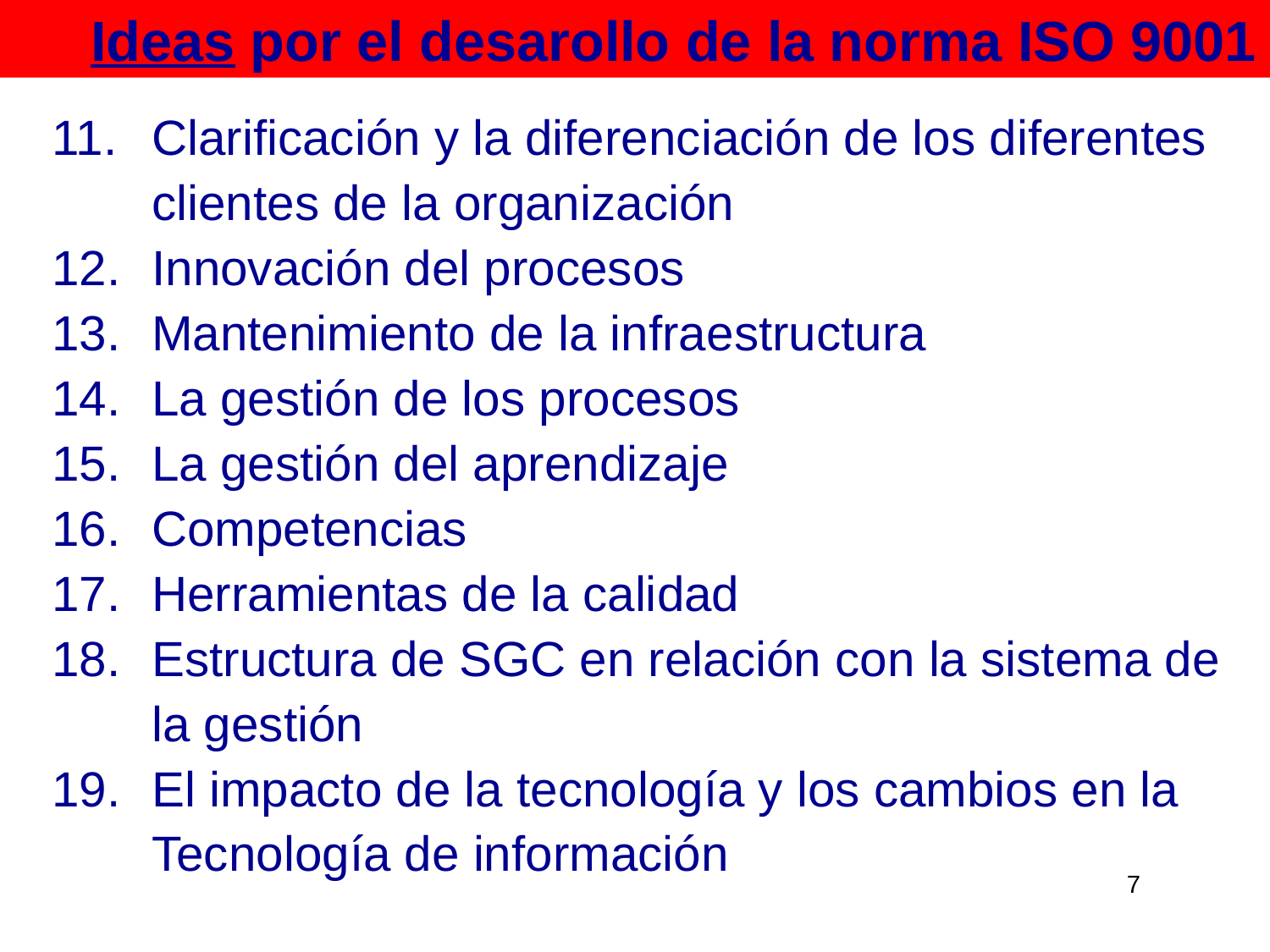

Ideas por el desarollo de la norma ISO 9001
Clarificación y la diferenciación de los diferentes clientes de la organización
Innovación del procesos
Mantenimiento de la infraestructura
La gestión de los procesos
La gestión del aprendizaje
Competencias
Herramientas de la calidad
Estructura de SGC en relación con la sistema de la gestión
El impacto de la tecnología y los cambios en la Tecnología de información
7